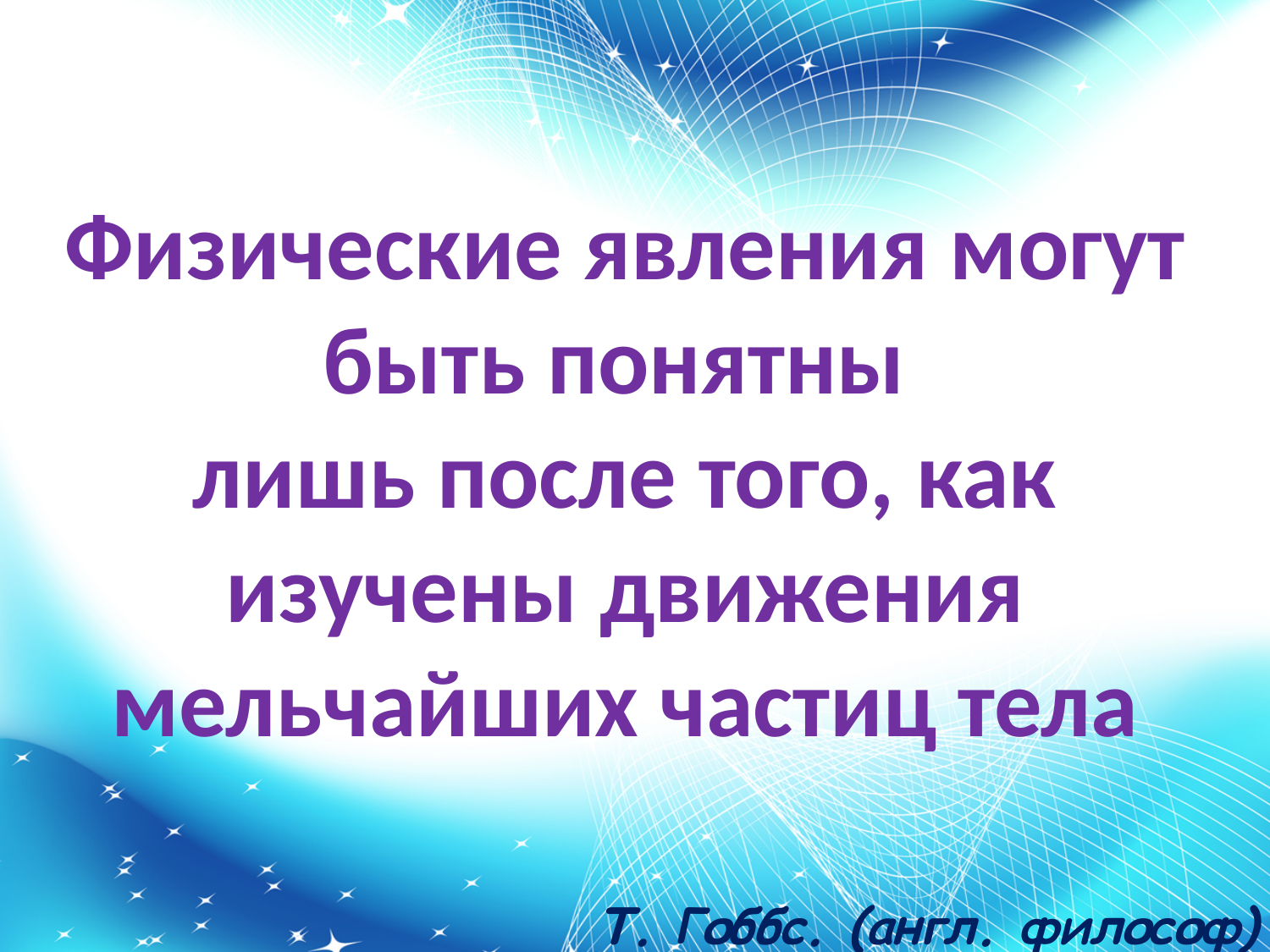

Физические явления могут быть понятны
лишь после того, как
изучены движения мельчайших частиц тела
 Т. Гоббс. (англ. философ)